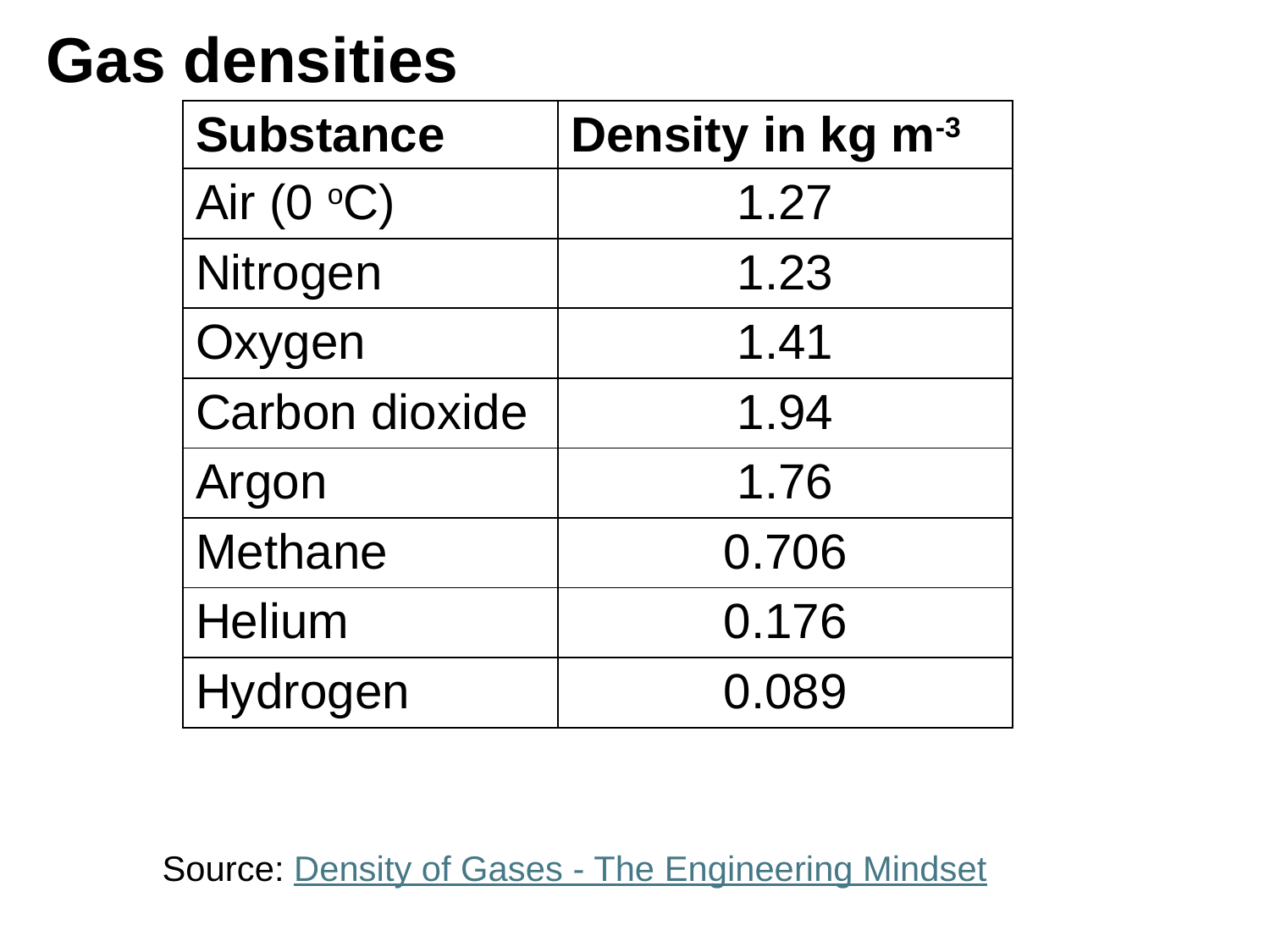

# Gas densities
| Substance | Density in kg m-3 |
| --- | --- |
| Air (0 oC) | 1.27 |
| Nitrogen | 1.23 |
| Oxygen | 1.41 |
| Carbon dioxide | 1.94 |
| Argon | 1.76 |
| Methane | 0.706 |
| Helium | 0.176 |
| Hydrogen | 0.089 |
Source: Density of Gases - The Engineering Mindset